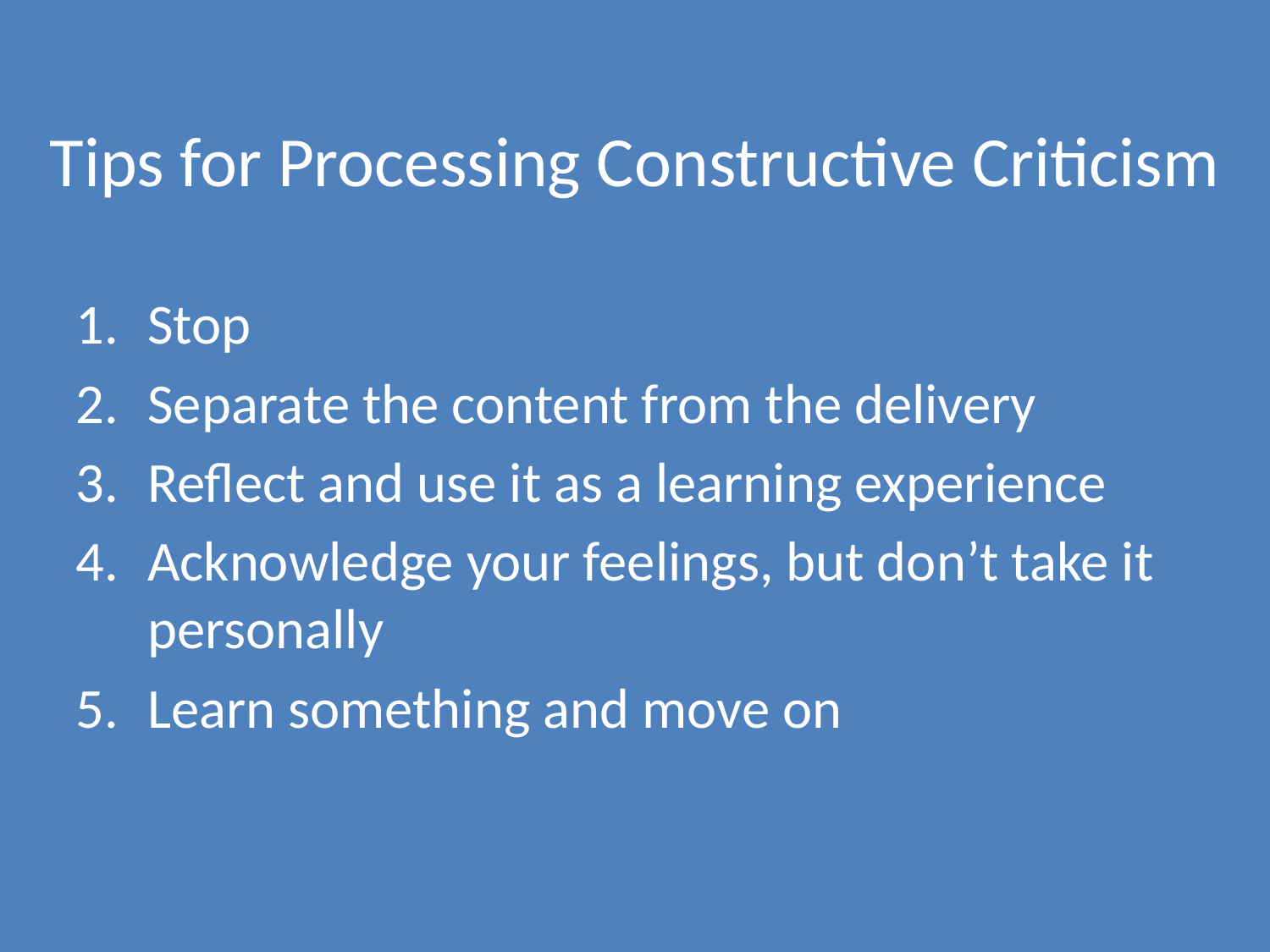

# Tips for Processing Constructive Criticism
Stop
Separate the content from the delivery
Reflect and use it as a learning experience
Acknowledge your feelings, but don’t take it personally
Learn something and move on